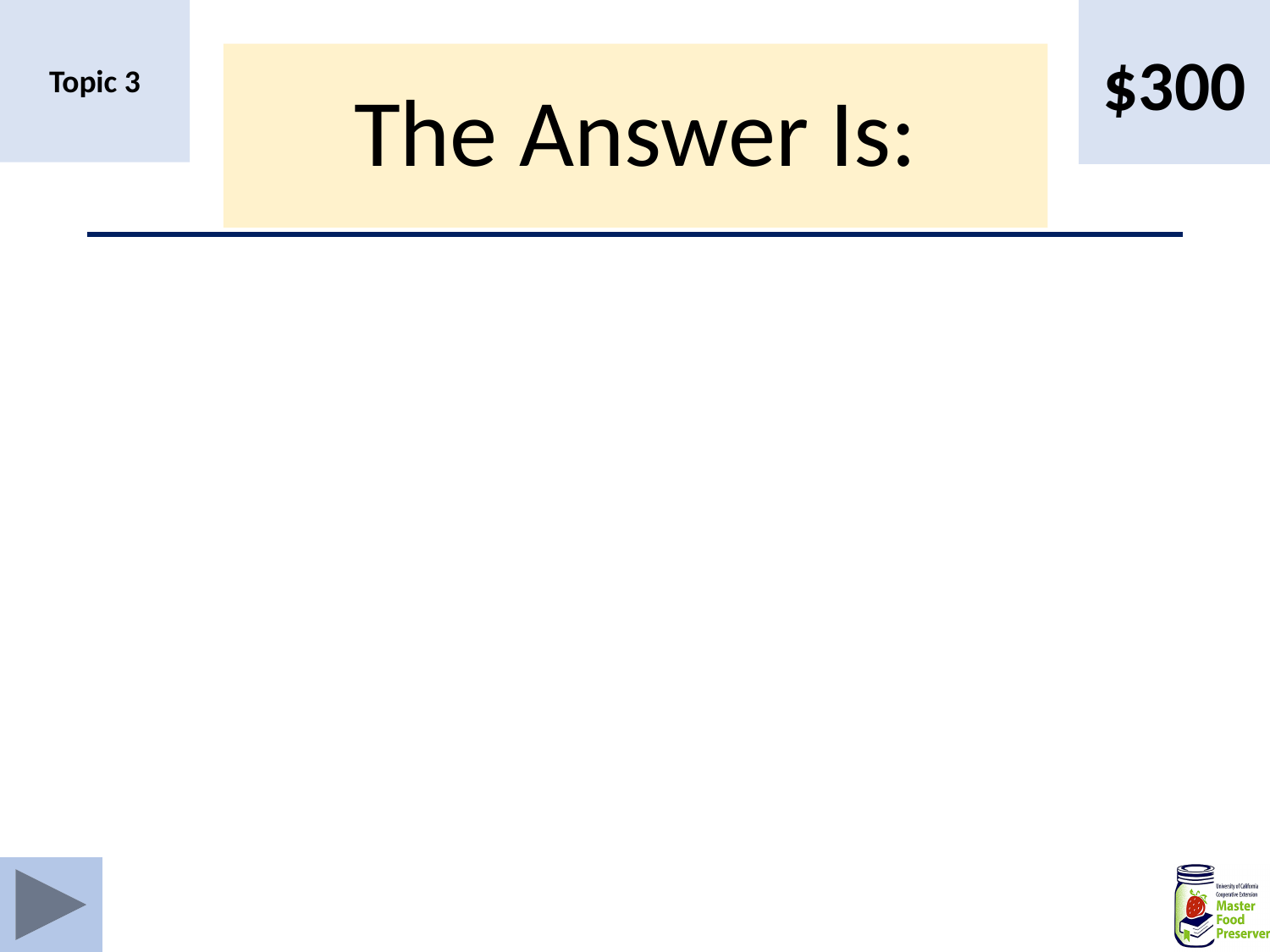

$300
Topic 3
# The Answer Is: